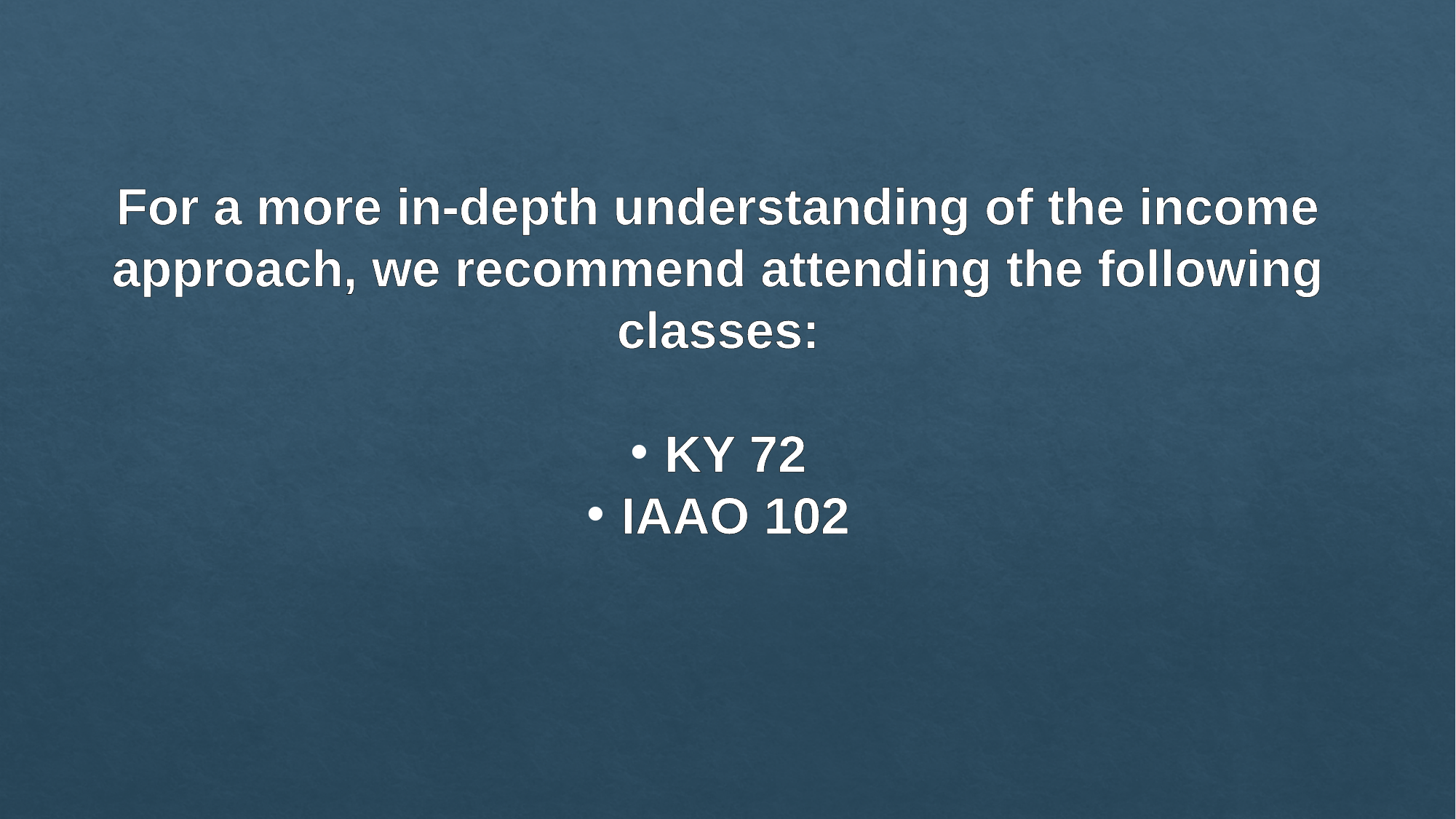

For a more in-depth understanding of the income approach, we recommend attending the following classes:

KY 72
IAAO 102